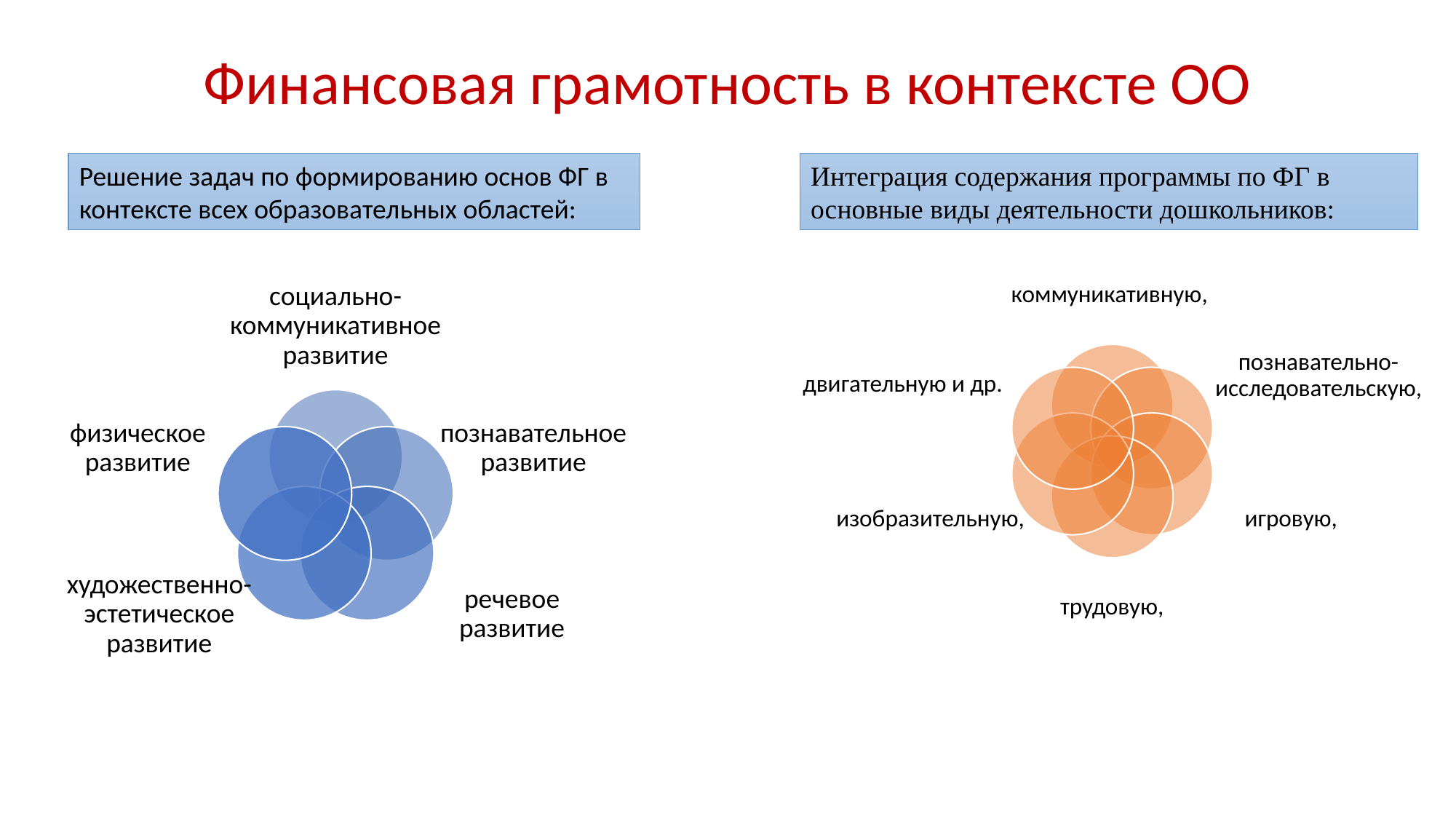

# Финансовая грамотность в контексте ОО
Решение задач по формированию основ ФГ в контексте всех образовательных областей:
Интеграция содержания программы по ФГ в основные виды деятельности дошкольников:
социально-коммуникативное развитие
познавательное развитие
речевое развитие
художественно-эстетическое развитие
физическое развитие
коммуникативную,
познавательно-исследовательскую,
игровую,
трудовую,
изобразительную,
двигательную и др.